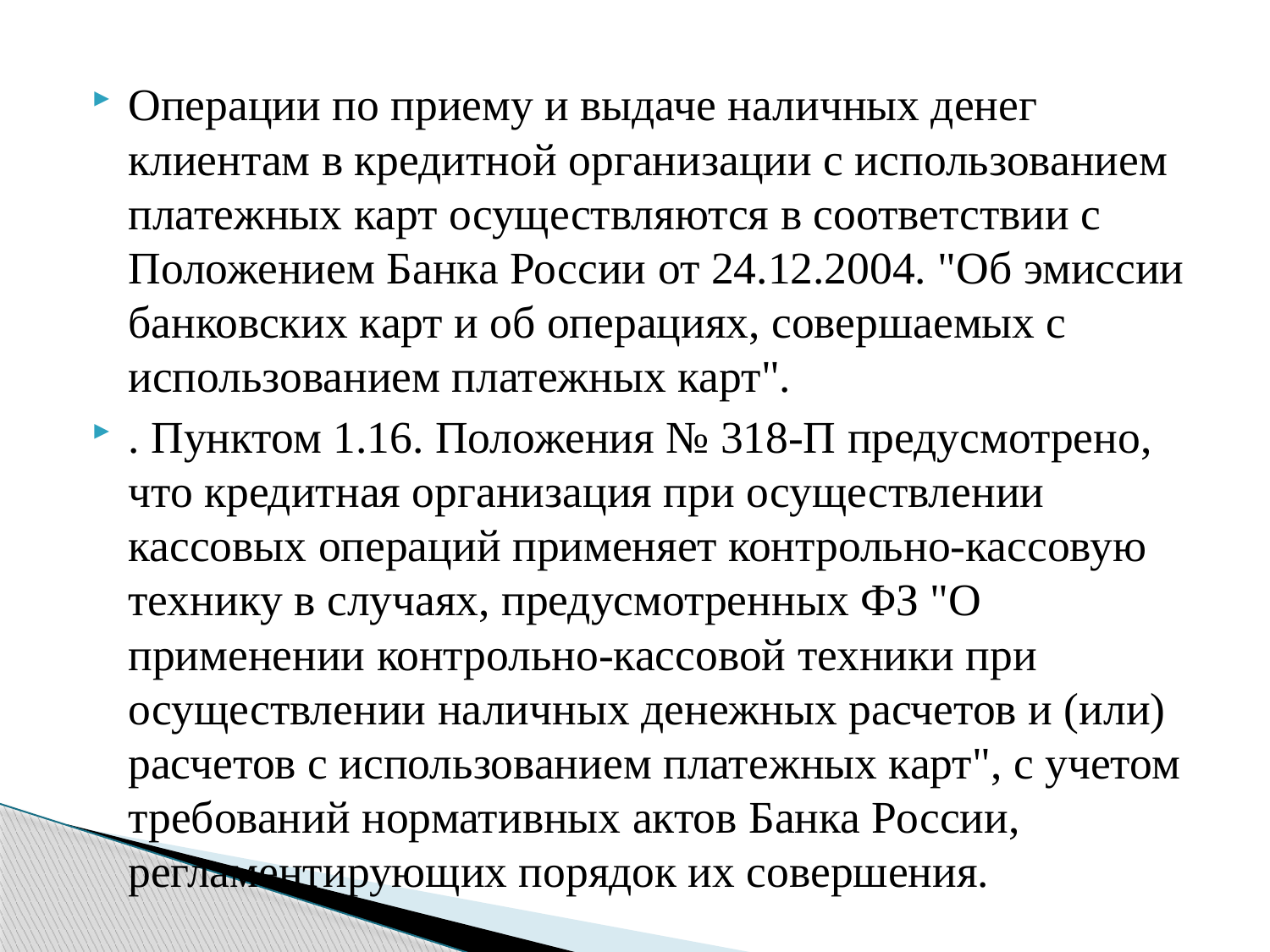

Операции по приему и выдаче наличных денег клиентам в кредитной организации с использованием платежных карт осуществляются в соответствии с Положением Банка России от 24.12.2004. "Об эмиссии банковских карт и об операциях, совершаемых с использованием платежных карт".
. Пунктом 1.16. Положения № 318-П предусмотрено, что кредитная организация при осуществлении кассовых операций применяет контрольно-кассовую технику в случаях, предусмотренных ФЗ "О применении контрольно-кассовой техники при осуществлении наличных денежных расчетов и (или) расчетов с использованием платежных карт", с учетом требований нормативных актов Банка России, регламентирующих порядок их совершения.